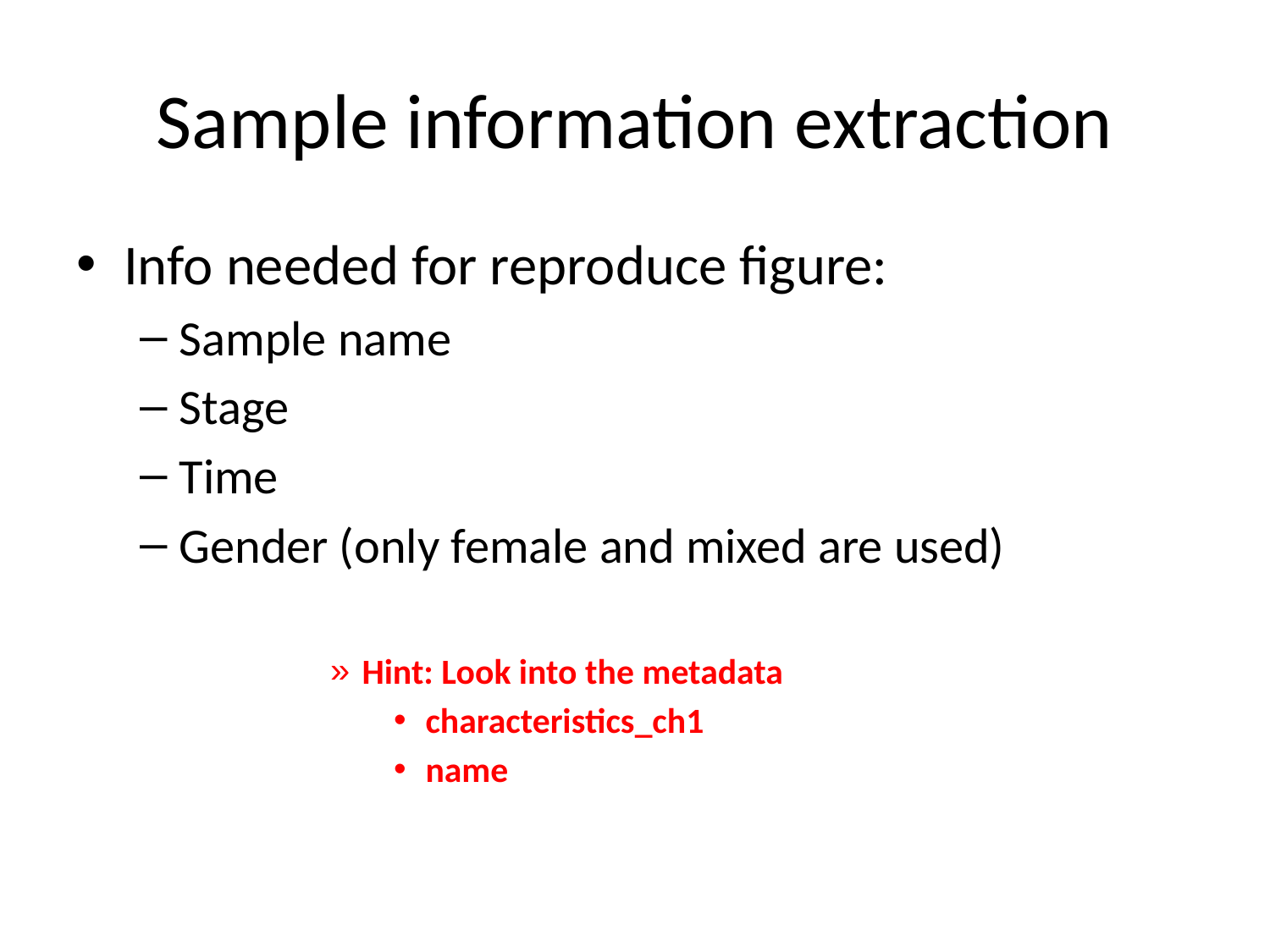

# Sample information extraction
Info needed for reproduce figure:
Sample name
Stage
Time
Gender (only female and mixed are used)

Hint: Look into the metadata
characteristics_ch1
name